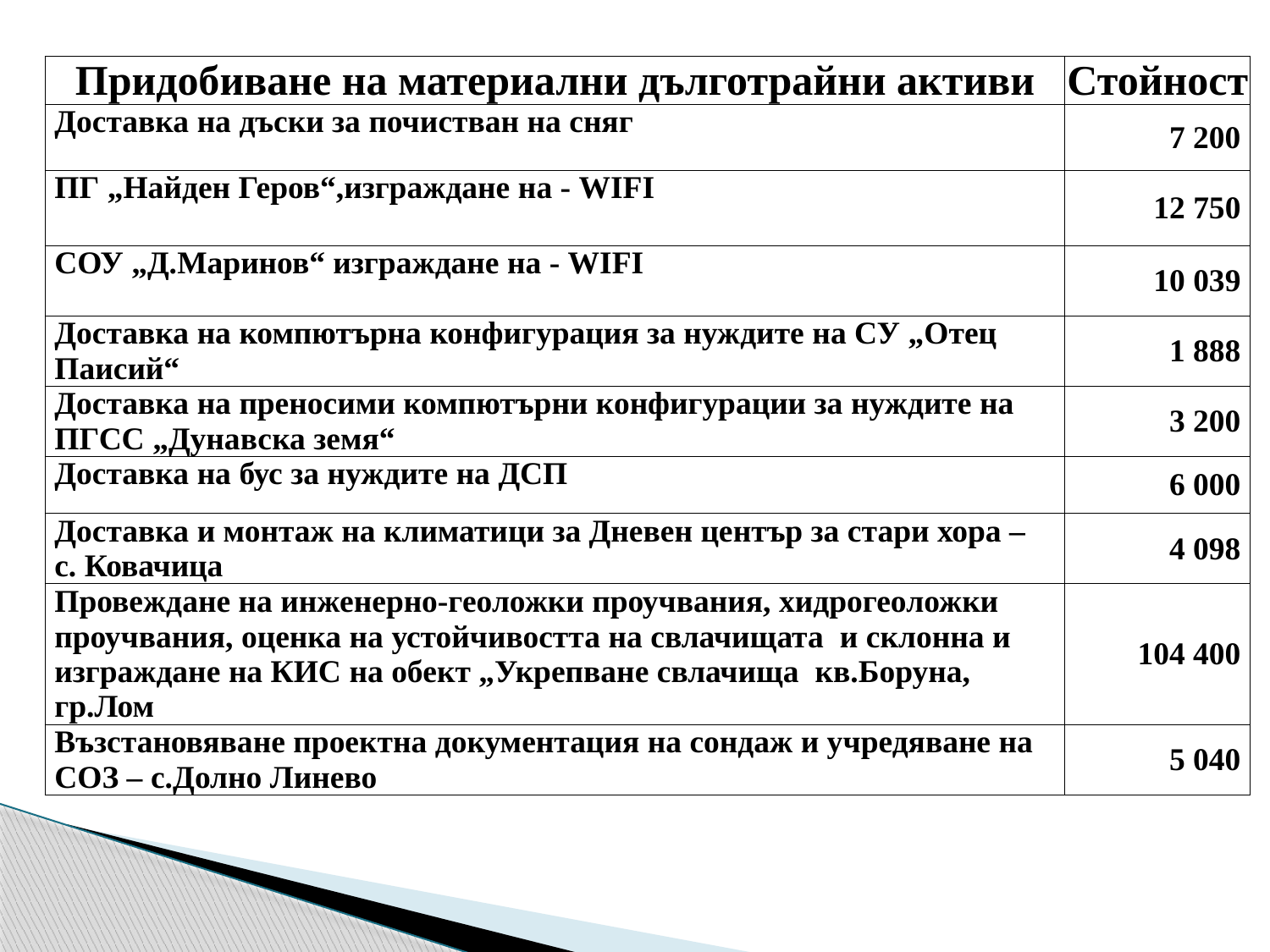

| Придобиване на материални дълготрайни активи | Стойност |
| --- | --- |
| Доставка на дъски за почистван на сняг | 7 200 |
| ПГ „Найден Геров“,изграждане на - WIFI | 12 750 |
| СОУ „Д.Маринов“ изграждане на - WIFI | 10 039 |
| Доставка на компютърна конфигурация за нуждите на СУ „Отец Паисий“ | 1 888 |
| Доставка на преносими компютърни конфигурации за нуждите на ПГСС „Дунавска земя“ | 3 200 |
| Доставка на бус за нуждите на ДСП | 6 000 |
| Доставка и монтаж на климатици за Дневен център за стари хора – с. Ковачица | 4 098 |
| Провеждане на инженерно-геоложки проучвания, хидрогеоложки проучвания, оценка на устойчивостта на свлачищата и склонна и изграждане на КИС на обект „Укрепване свлачища кв.Боруна, гр.Лом | 104 400 |
| Възстановяване проектна документация на сондаж и учредяване на СОЗ – с.Долно Линево | 5 040 |